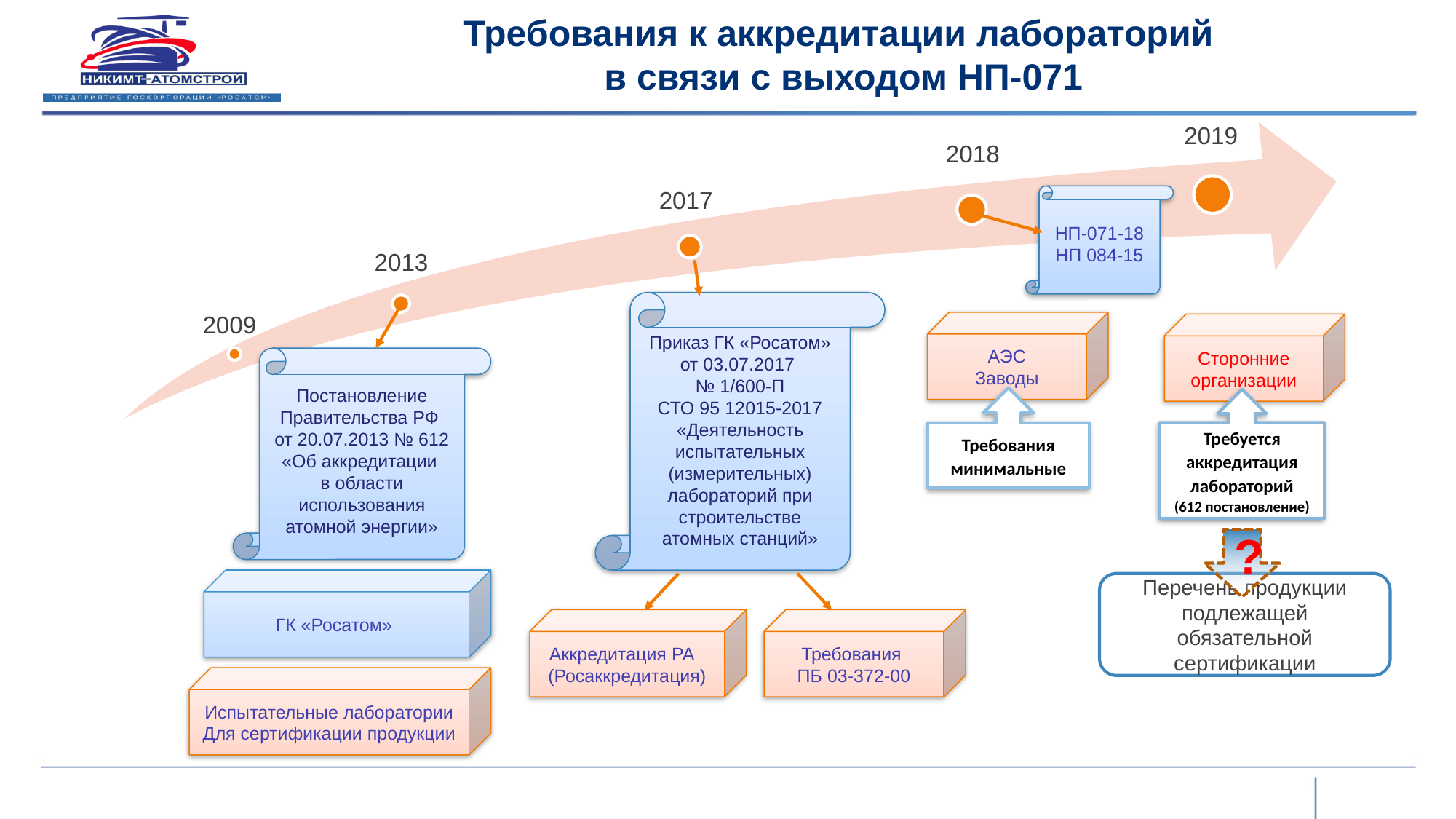

Требования к аккредитации лабораторий
в связи с выходом НП-071
2009
2013
2017
2018
2019
НП-071-18 НП 084-15
Приказ ГК «Росатом» от 03.07.2017
№ 1/600-П
СТО 95 12015-2017
«Деятельность испытательных (измерительных) лабораторий при строительстве атомных станций»
АЭС
Заводы
Сторонние организации

Постановление Правительства РФ
от 20.07.2013 № 612 «Об аккредитации
в области использования атомной энергии»
Требования минимальные
Требуется аккредитация лабораторий
(612 постановление)
?
ГК «Росатом»
Перечень продукции подлежащей обязательной сертификации
Аккредитация РА   (Росаккредитация)
Требования
ПБ 03-372-00
Испытательные лаборатории
Для сертификации продукции